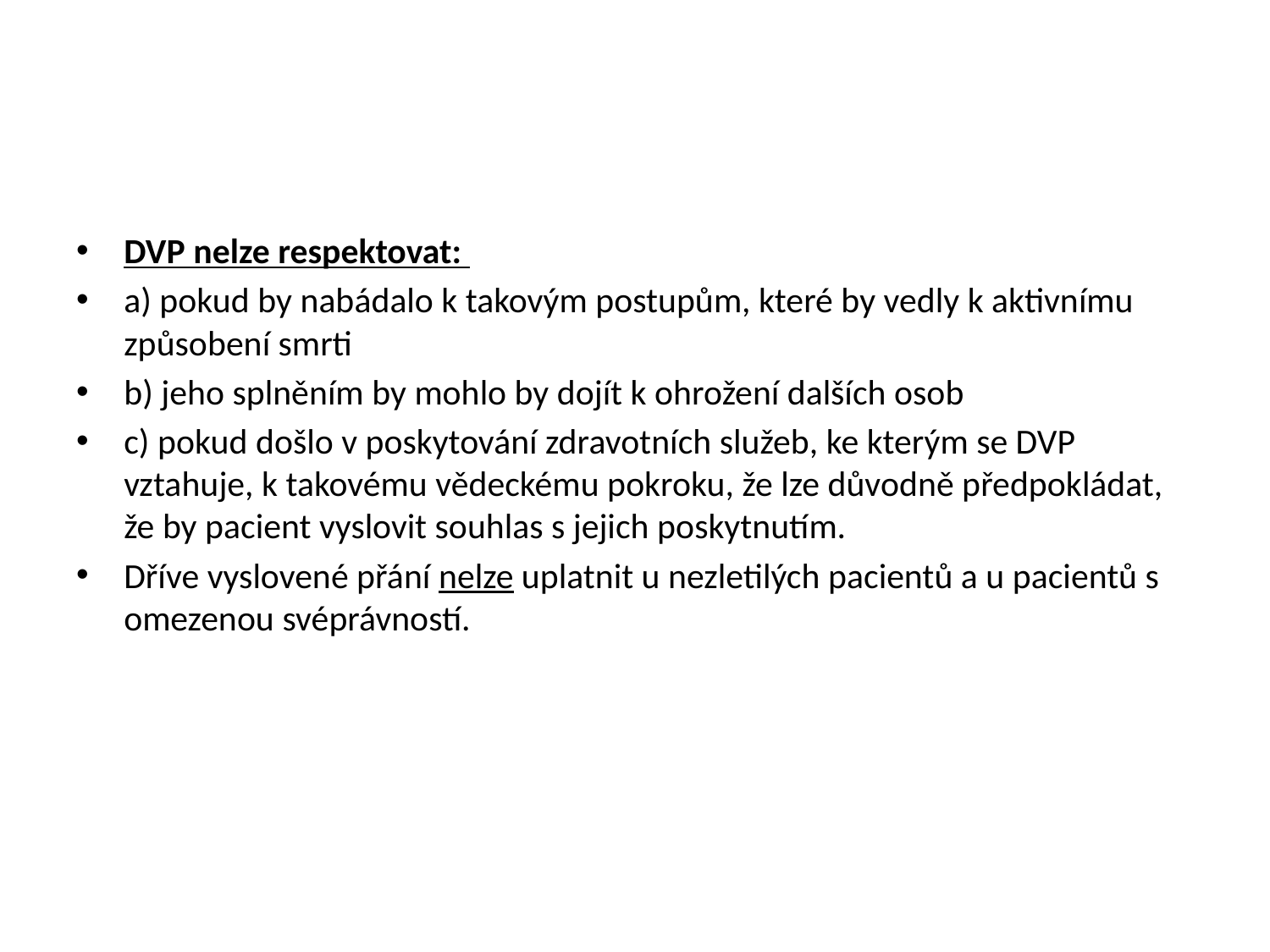

#
DVP nelze respektovat:
a) pokud by nabádalo k takovým postupům, které by vedly k aktivnímu způsobení smrti
b) jeho splněním by mohlo by dojít k ohrožení dalších osob
c) pokud došlo v poskytování zdravotních služeb, ke kterým se DVP vztahuje, k takovému vědeckému pokroku, že lze důvodně předpokládat, že by pacient vyslovit souhlas s jejich poskytnutím.
Dříve vyslovené přání nelze uplatnit u nezletilých pacientů a u pacientů s omezenou svéprávností.